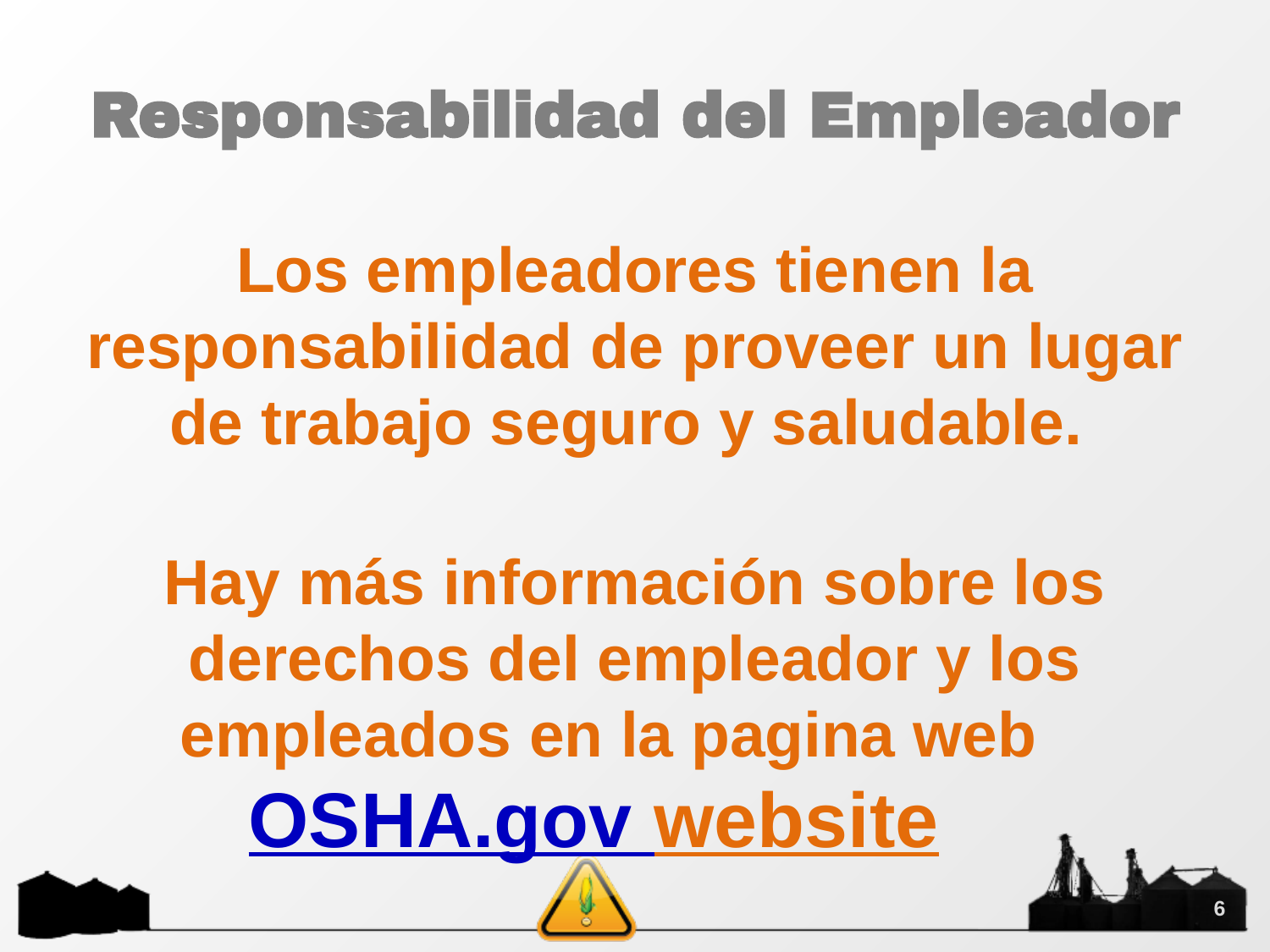

# Responsabilidad del Empleador
Los empleadores tienen la responsabilidad de proveer un lugar de trabajo seguro y saludable.

Hay más información sobre los derechos del empleador y los empleados en la pagina web   OSHA.gov website
6